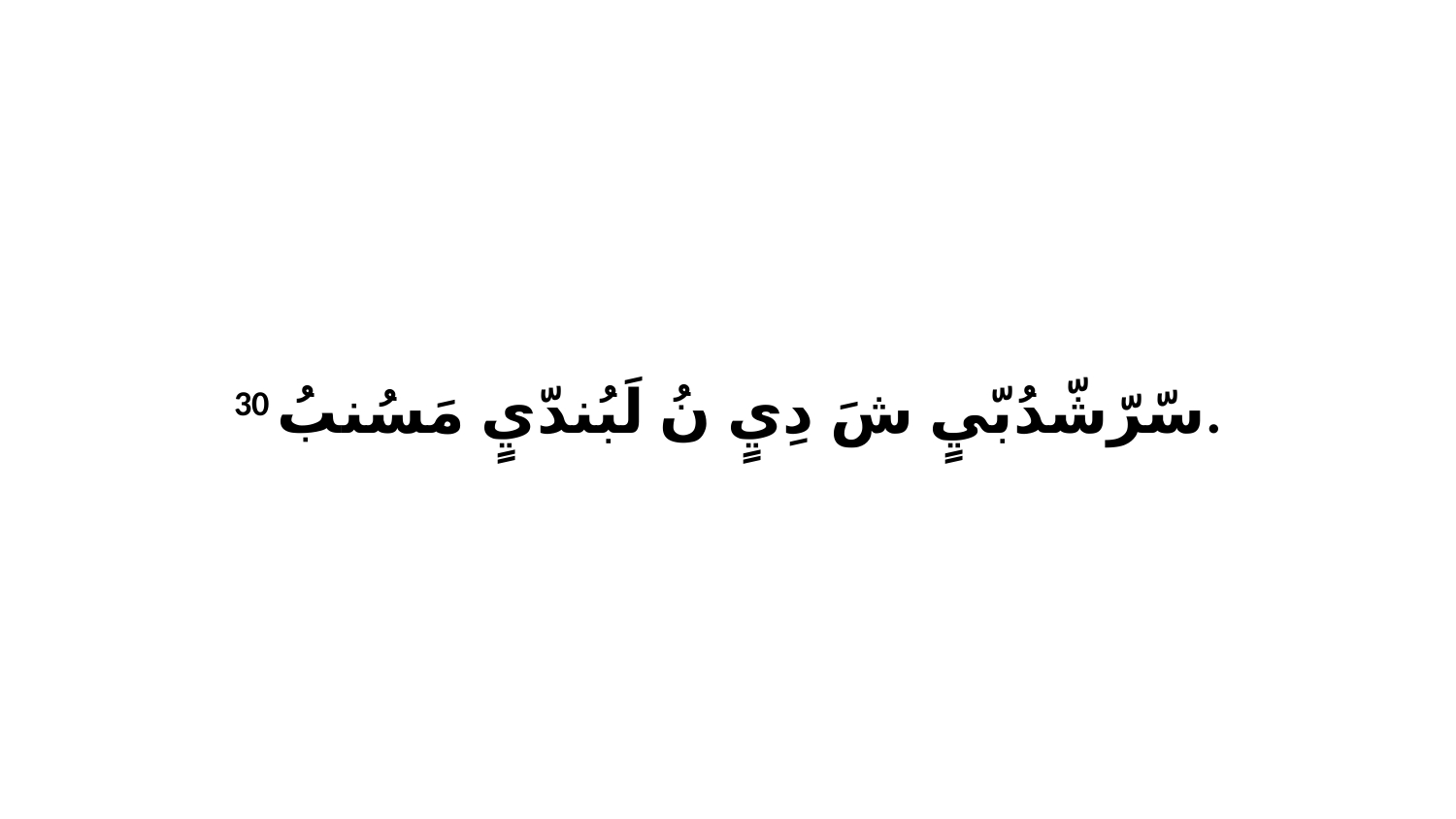

30 سّرّشّدُبّيٍ شَ دِيٍ نُ لَبُندّيٍ مَسُنبُ.